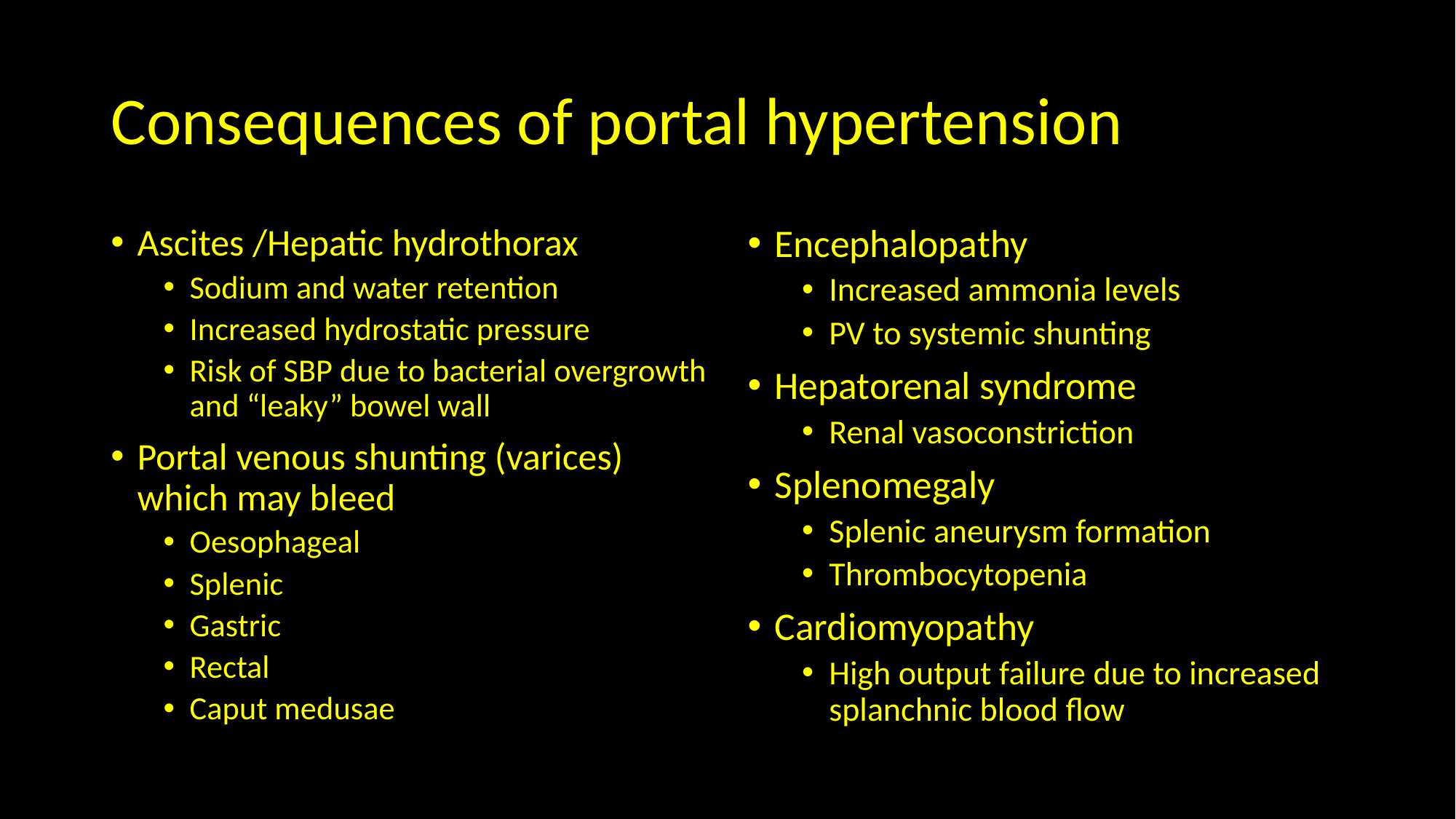

# Consequences of portal hypertension
Ascites /Hepatic hydrothorax
Sodium and water retention
Increased hydrostatic pressure
Risk of SBP due to bacterial overgrowth and “leaky” bowel wall
Portal venous shunting (varices) which may bleed
Oesophageal
Splenic
Gastric
Rectal
Caput medusae
Encephalopathy
Increased ammonia levels
PV to systemic shunting
Hepatorenal syndrome
Renal vasoconstriction
Splenomegaly
Splenic aneurysm formation
Thrombocytopenia
Cardiomyopathy
High output failure due to increased splanchnic blood flow